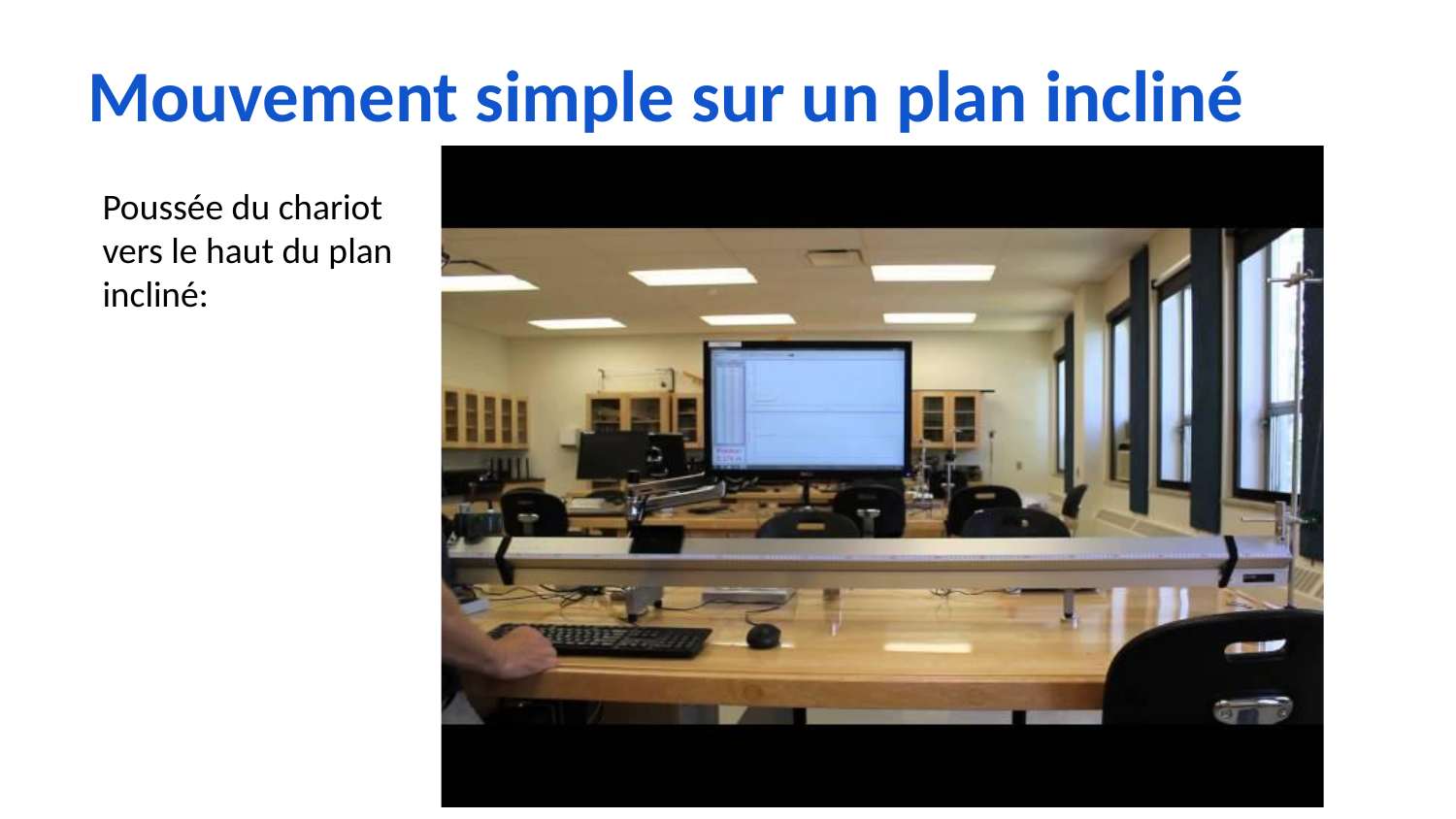

# Mouvement simple sur un plan incliné

Poussée du chariot vers le haut du plan incliné: